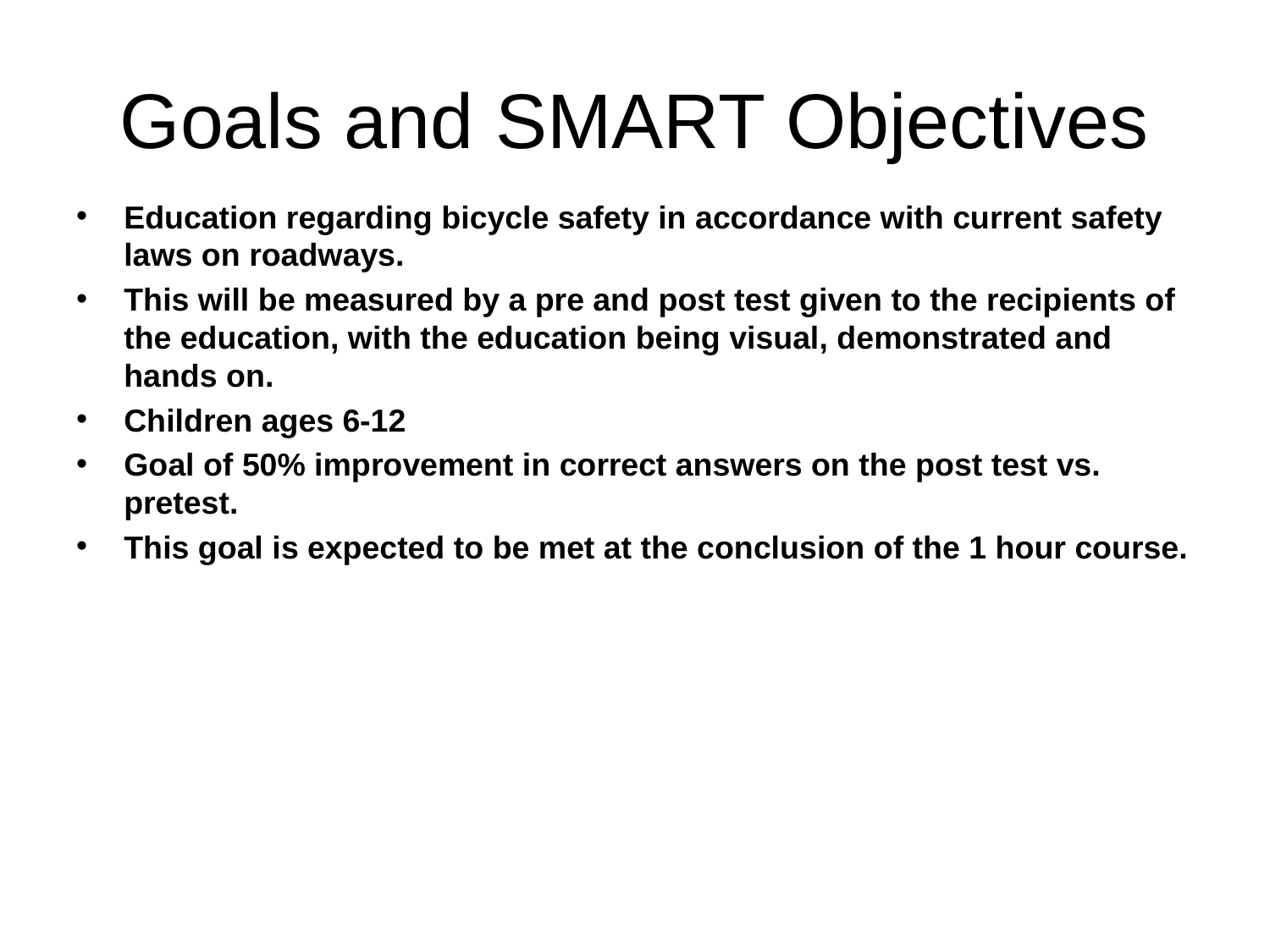

# Goals and SMART Objectives
Education regarding bicycle safety in accordance with current safety laws on roadways.
This will be measured by a pre and post test given to the recipients of the education, with the education being visual, demonstrated and hands on.
Children ages 6-12
Goal of 50% improvement in correct answers on the post test vs. pretest.
This goal is expected to be met at the conclusion of the 1 hour course.